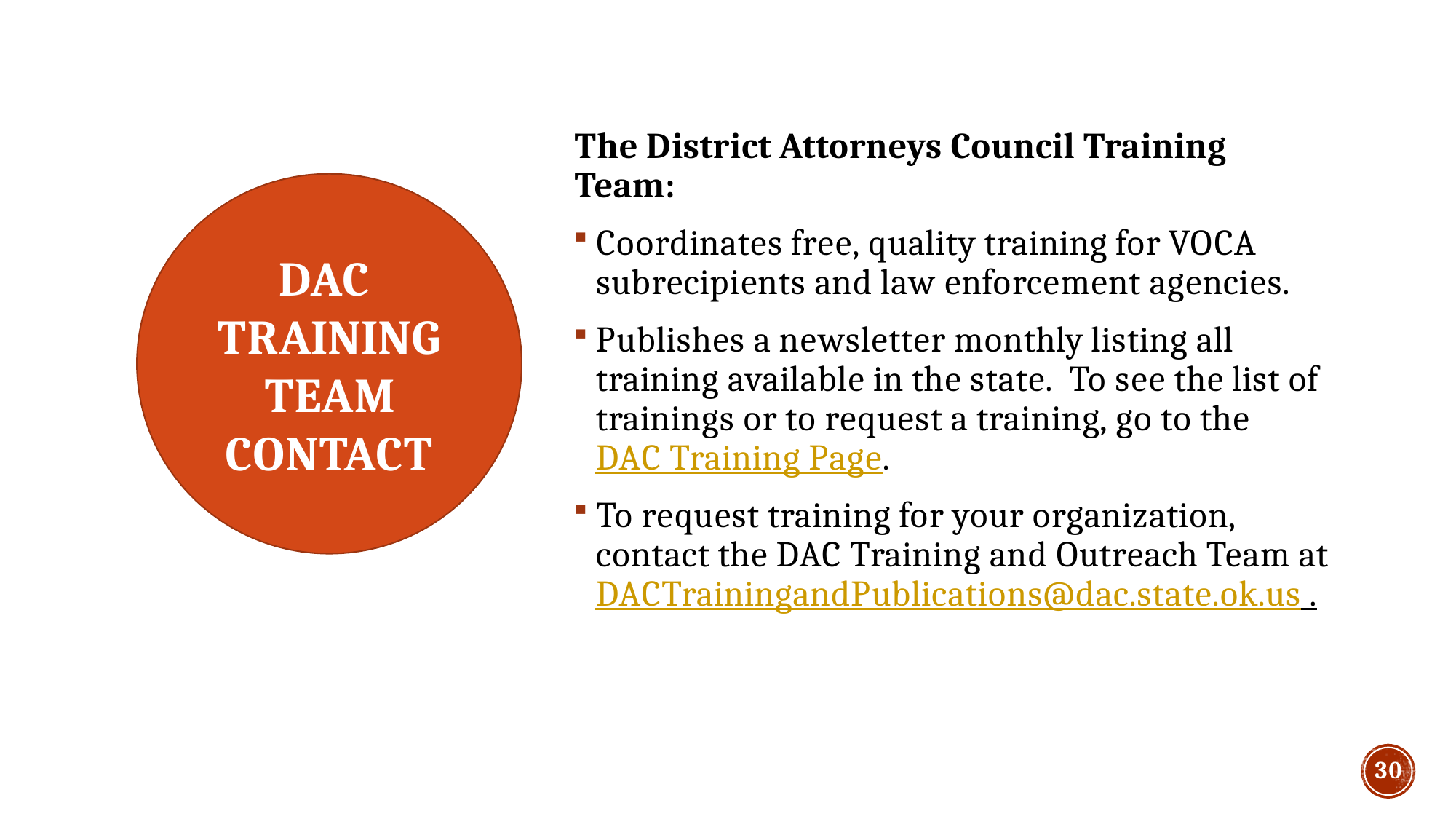

The District Attorneys Council Training Team:
Coordinates free, quality training for VOCA subrecipients and law enforcement agencies.
Publishes a newsletter monthly listing all training available in the state.  To see the list of trainings or to request a training, go to the DAC Training Page.
To request training for your organization, contact the DAC Training and Outreach Team at DACTrainingandPublications@dac.state.ok.us .

DAC
TRAINING TEAM CONTACT
# DAC Training Team Contact
30